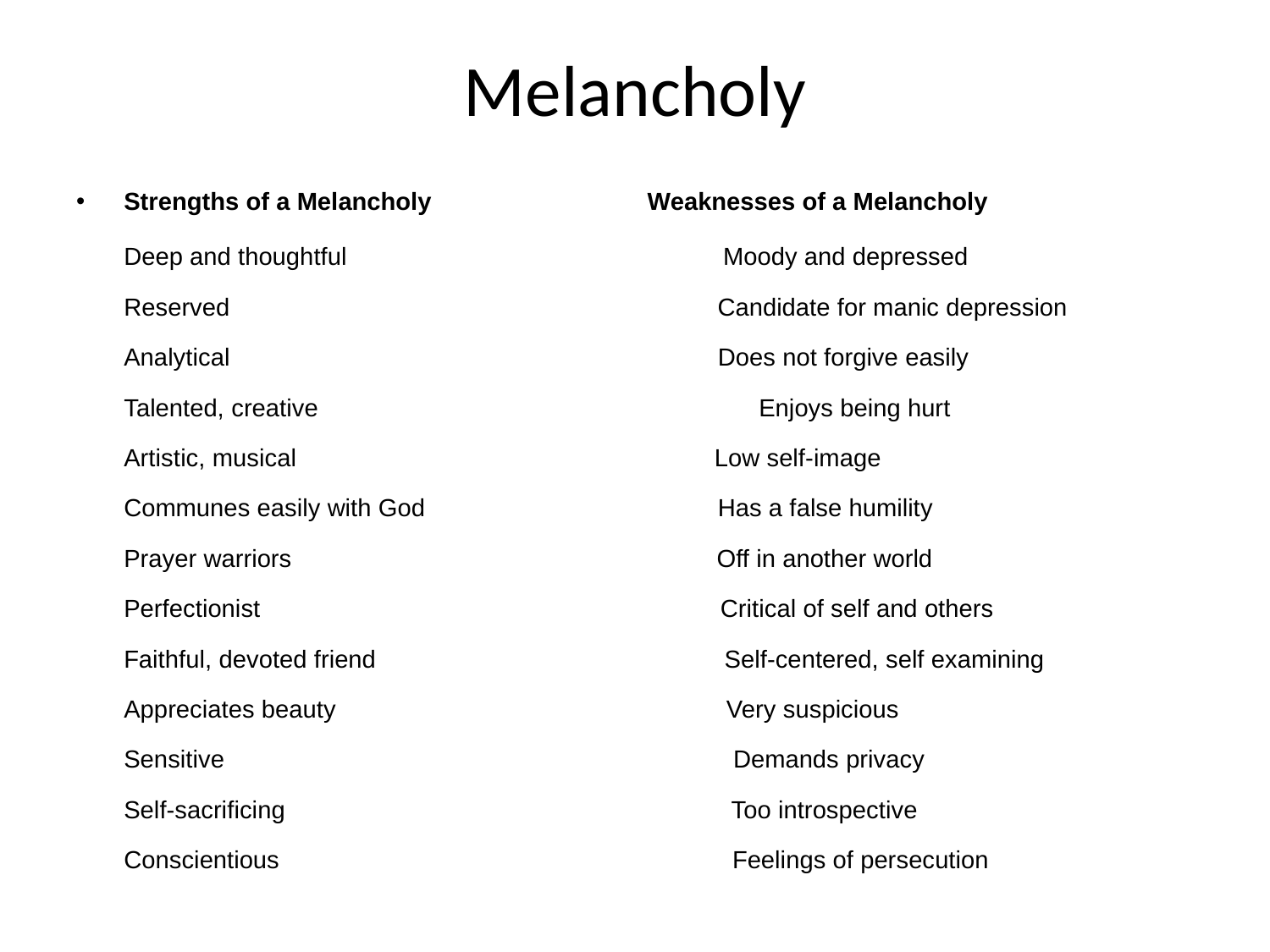

# Melancholy
Strengths of a Melancholy                               Weaknesses of a Melancholy
	Deep and thoughtful                                                      Moody and depressed
Reserved                                                                      Candidate for manic depression
Analytical                                                                      Does not forgive easily
Talented, creative                                                       	Enjoys being hurt
Artistic, musical                                                            Low self-image
Communes easily with God                                          Has a false humility
Prayer warriors                                                             Off in another world
Perfectionist                                                                  Critical of self and others
Faithful, devoted friend                                                  Self-centered, self examining
Appreciates beauty                                                        Very suspicious
Sensitive                                                                         Demands privacy
Self-sacrificing                                                                Too introspective
Conscientious                                                                 Feelings of persecution